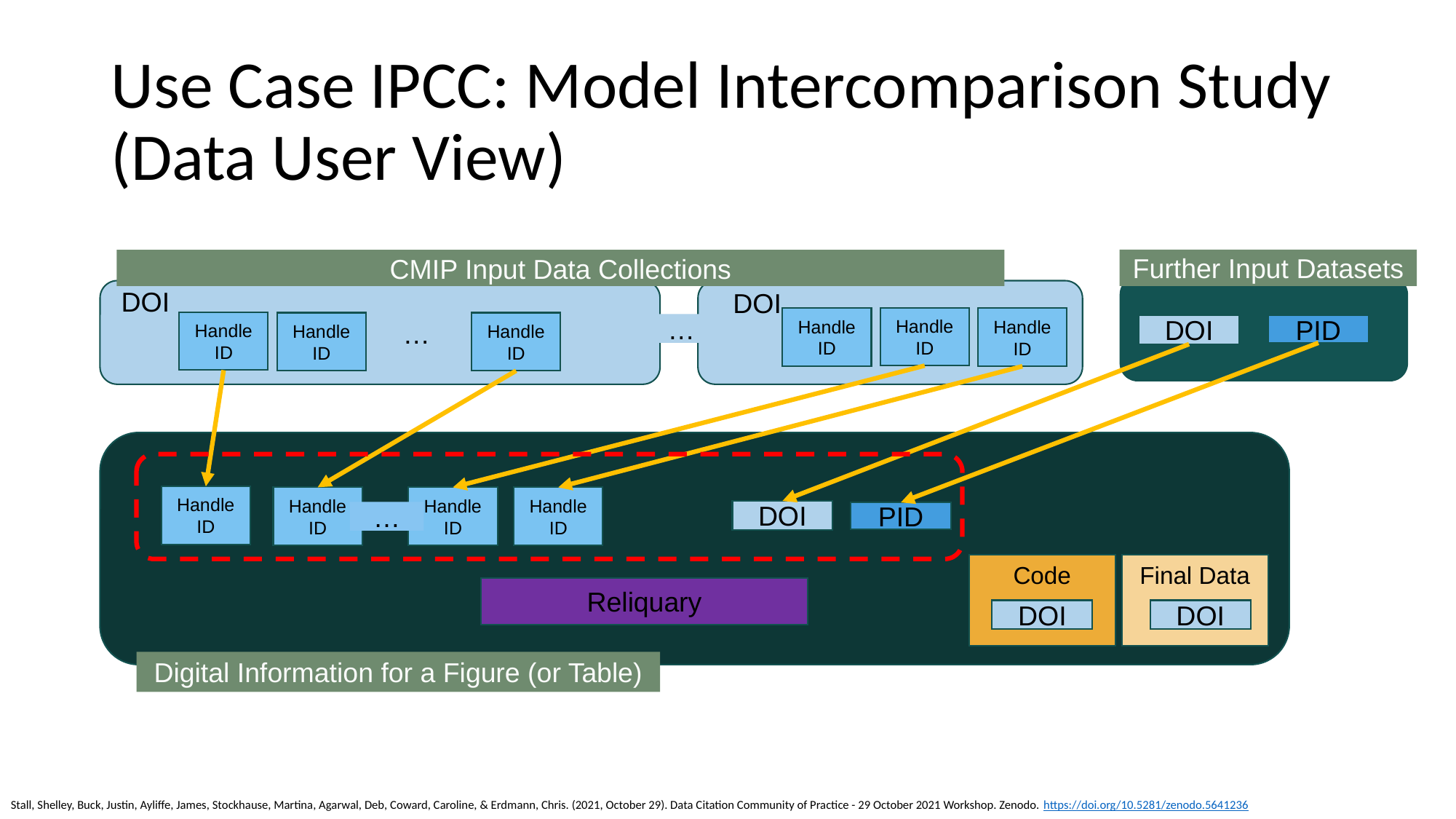

# Use Case IPCC: Model Intercomparison Study (Data User View)
Further Input Datasets

CMIP Input Data Collections

DOI
Handle ID
DOI
Handle ID
Handle ID
Handle ID
Handle ID
Handle ID
…
DOI
PID
…

Reliquary
Digital Information for a Figure (or Table)

Handle ID
Handle ID
Handle ID
Handle ID
DOI
…
PID
Code
Final Data
DOI
DOI
Stall, Shelley, Buck, Justin, Ayliffe, James, Stockhause, Martina, Agarwal, Deb, Coward, Caroline, & Erdmann, Chris. (2021, October 29). Data Citation Community of Practice - 29 October 2021 Workshop. Zenodo. https://doi.org/10.5281/zenodo.5641236